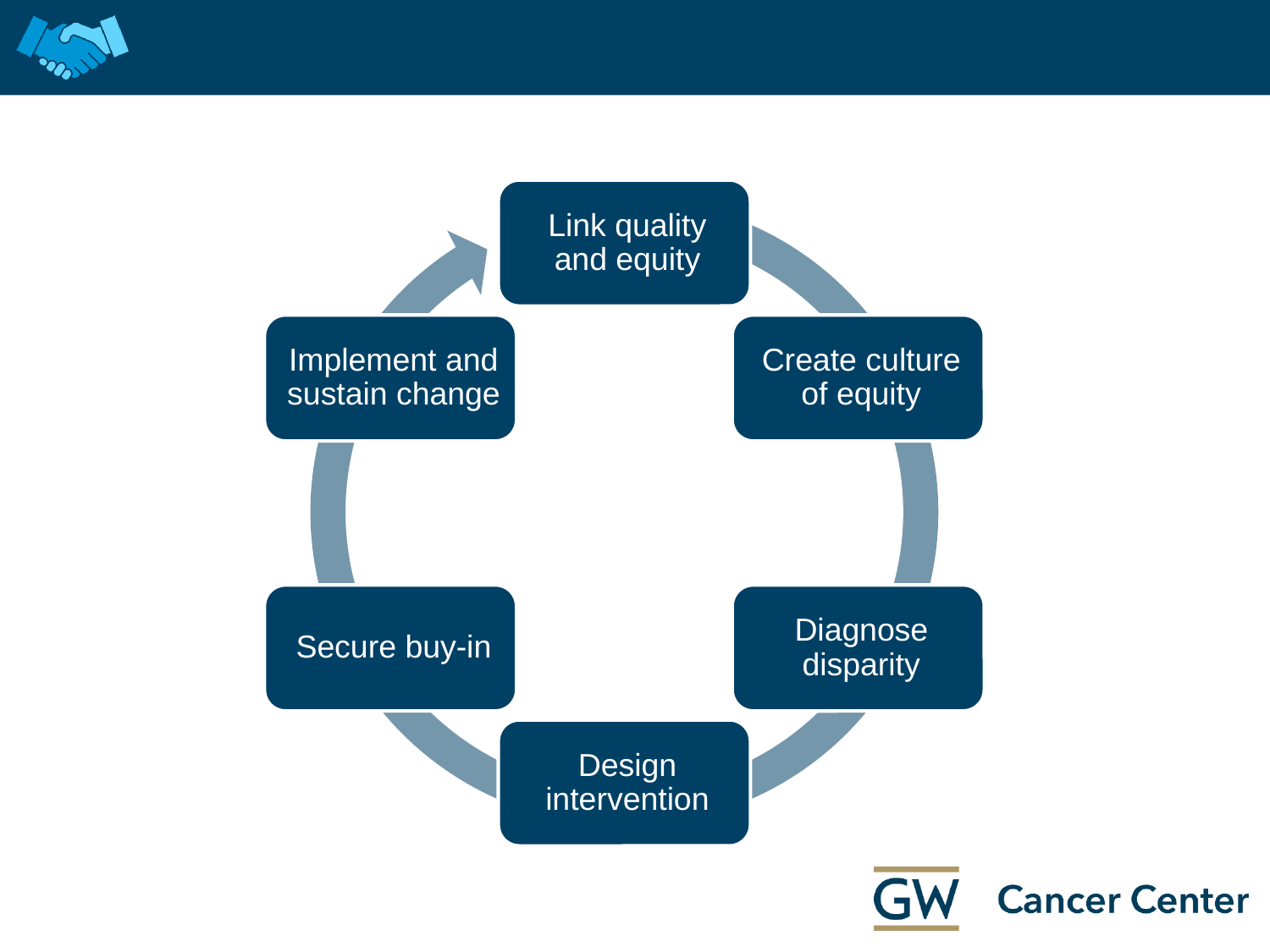

Link quality and equity
Create culture of equity
Diagnose disparity
Design intervention
Secure buy-in
Implement and sustain change